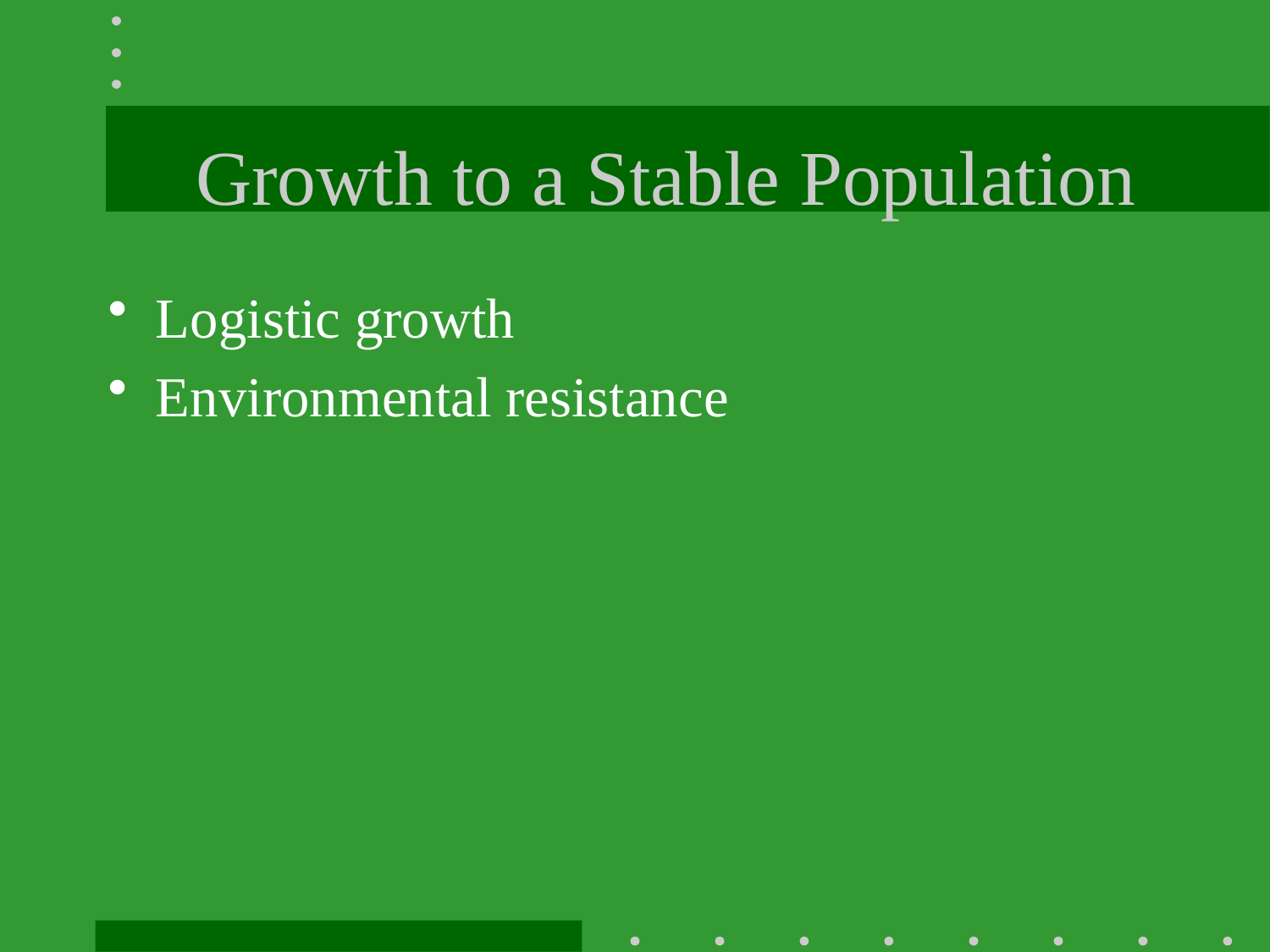

# Growth to a Stable Population
Logistic growth
Environmental resistance